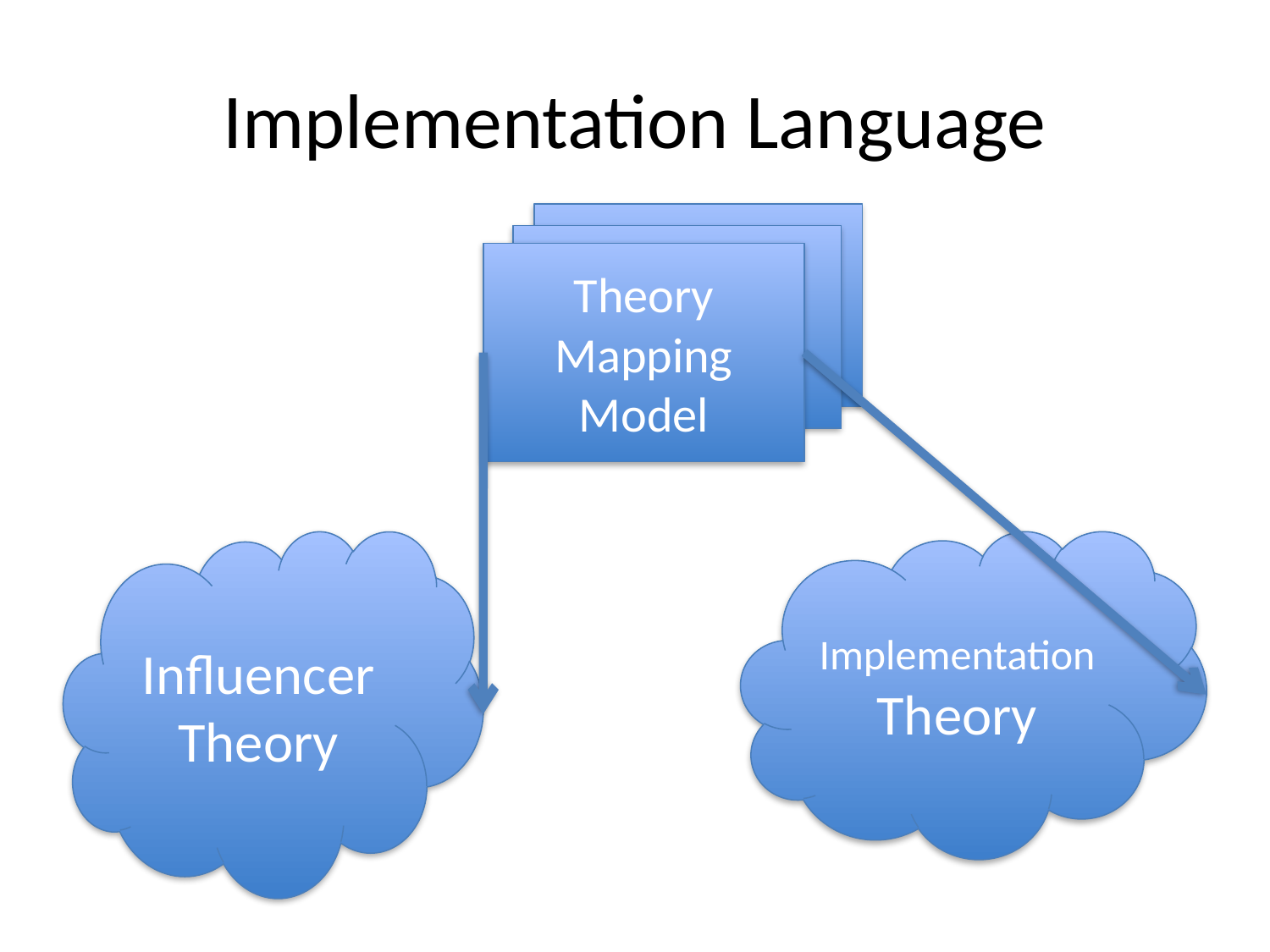

# Implementation Language

Theory
Mapping
Model
Influencer
Theory
Implementation
Theory